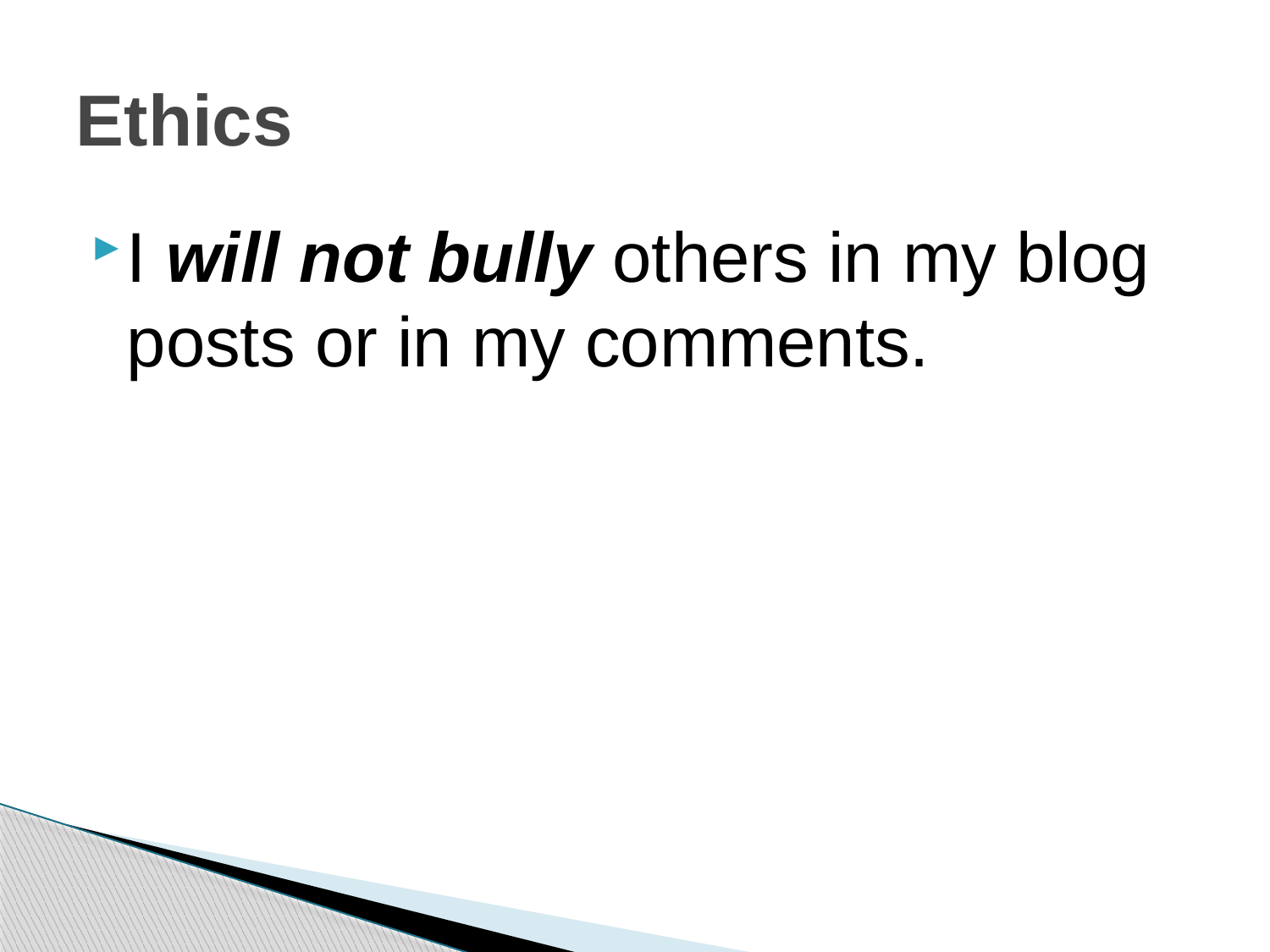

# Ethics
I will not bully others in my blog posts or in my comments.